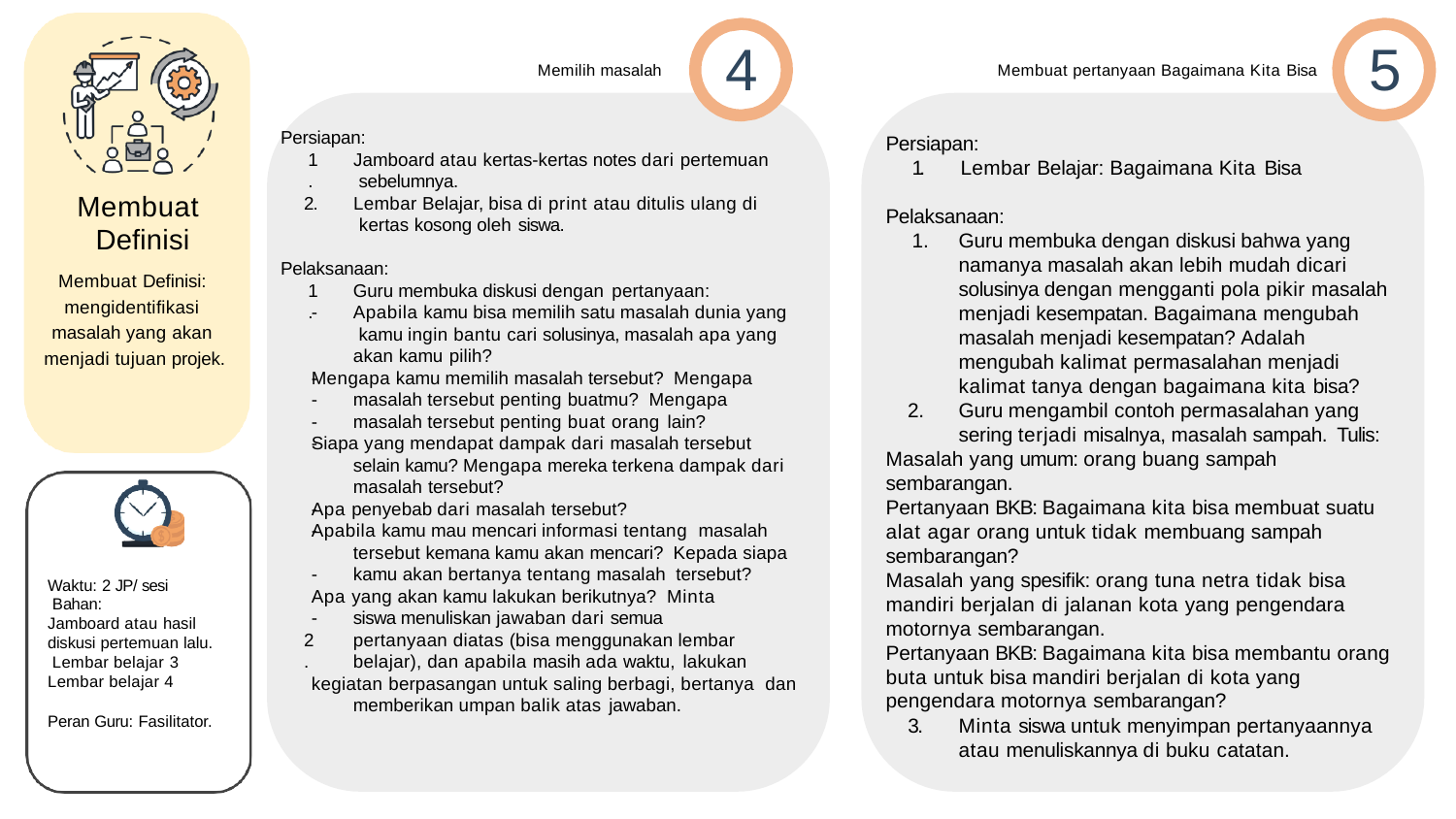

4
5
Memilih masalah
Membuat pertanyaan Bagaimana Kita Bisa
Persiapan:
Persiapan:
1.
Jamboard atau kertas-kertas notes dari pertemuan  sebelumnya.
Lembar Belajar, bisa di print atau ditulis ulang di  kertas kosong oleh siswa.
1.	Lembar Belajar: Bagaimana Kita Bisa
Membuat  Deﬁnisi
Membuat Deﬁnisi:  mengidentiﬁkasi  masalah yang akan  menjadi tujuan projek.
2.
Pelaksanaan:
Guru membuka dengan diskusi bahwa yang  namanya masalah akan lebih mudah dicari  solusinya dengan mengganti pola pikir masalah  menjadi kesempatan. Bagaimana mengubah  masalah menjadi kesempatan? Adalah  mengubah kalimat permasalahan menjadi  kalimat tanya dengan bagaimana kita bisa?
Guru mengambil contoh permasalahan yang  sering terjadi misalnya, masalah sampah. Tulis:
Pelaksanaan:
1.
Guru membuka diskusi dengan pertanyaan:
-	Apabila kamu bisa memilih satu masalah dunia yang  kamu ingin bantu cari solusinya, masalah apa yang  akan kamu pilih?
Mengapa kamu memilih masalah tersebut?  Mengapa masalah tersebut penting buatmu?  Mengapa masalah tersebut penting buat orang lain?
Siapa yang mendapat dampak dari masalah tersebut  selain kamu? Mengapa mereka terkena dampak dari  masalah tersebut?
Apa penyebab dari masalah tersebut?
Apabila kamu mau mencari informasi tentang  masalah tersebut kemana kamu akan mencari?  Kepada siapa kamu akan bertanya tentang masalah  tersebut?
Apa yang akan kamu lakukan berikutnya?  Minta siswa menuliskan jawaban dari semua  pertanyaan diatas (bisa menggunakan lembar  belajar), dan apabila masih ada waktu, lakukan
kegiatan berpasangan untuk saling berbagi, bertanya  dan memberikan umpan balik atas jawaban.
-
-
-
-
Masalah yang umum: orang buang sampah  sembarangan.
Pertanyaan BKB: Bagaimana kita bisa membuat suatu  alat agar orang untuk tidak membuang sampah  sembarangan?
Masalah yang spesiﬁk: orang tuna netra tidak bisa  mandiri berjalan di jalanan kota yang pengendara  motornya sembarangan.
Pertanyaan BKB: Bagaimana kita bisa membantu orang  buta untuk bisa mandiri berjalan di kota yang  pengendara motornya sembarangan?

-
-
-
Waktu: 2 JP/ sesi  Bahan:
Jamboard atau hasil  diskusi pertemuan lalu.  Lembar belajar 3
Lembar belajar 4
-
2.
Peran Guru: Fasilitator.
3.	Minta siswa untuk menyimpan pertanyaannya  atau menuliskannya di buku catatan.